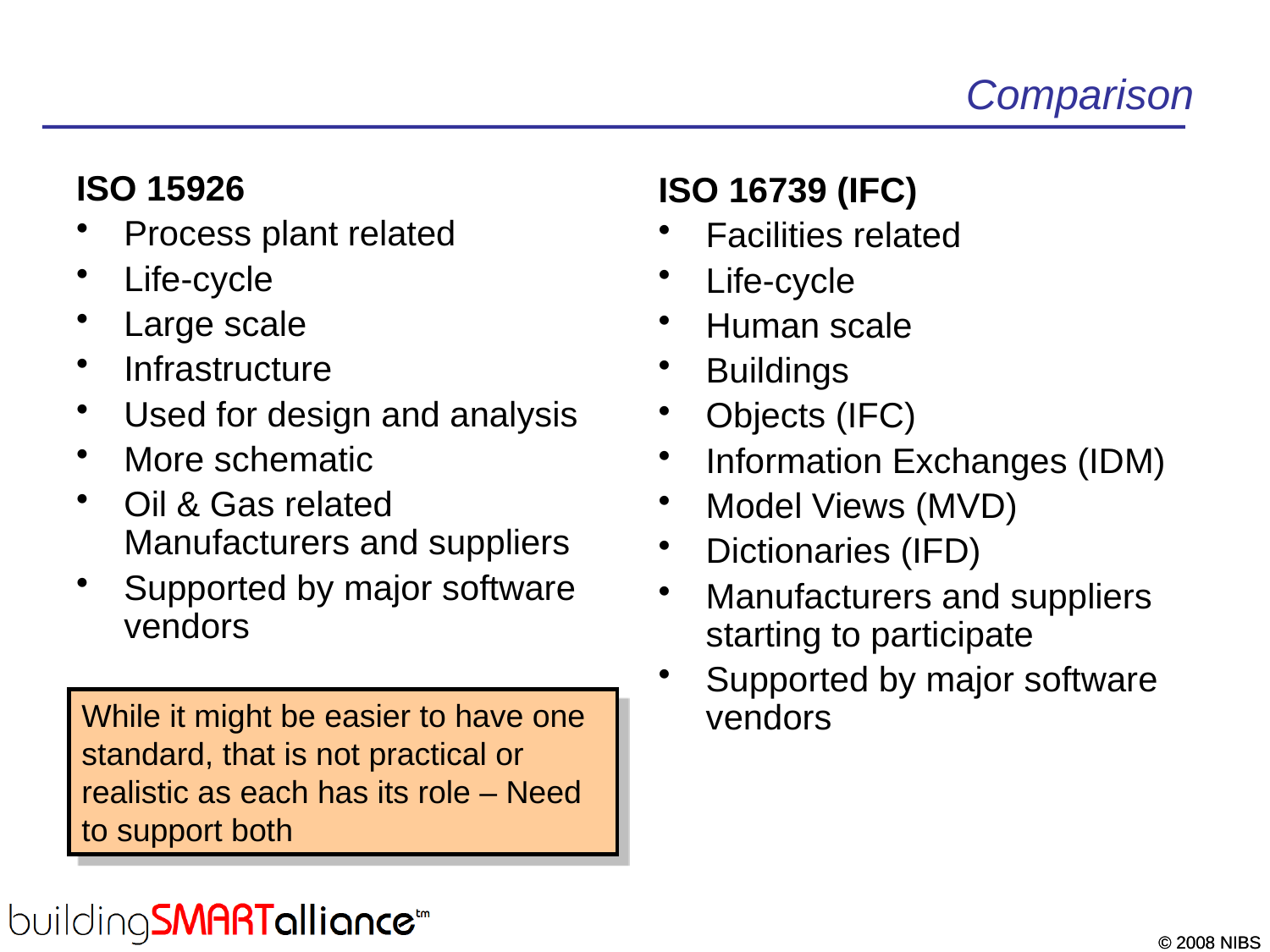

# Comparison
ISO 15926
Process plant related
Life-cycle
Large scale
Infrastructure
Used for design and analysis
More schematic
Oil & Gas related Manufacturers and suppliers
Supported by major software vendors
ISO 16739 (IFC)
Facilities related
Life-cycle
Human scale
Buildings
Objects (IFC)
Information Exchanges (IDM)
Model Views (MVD)
Dictionaries (IFD)
Manufacturers and suppliers starting to participate
Supported by major software vendors
While it might be easier to have one standard, that is not practical or realistic as each has its role – Need to support both